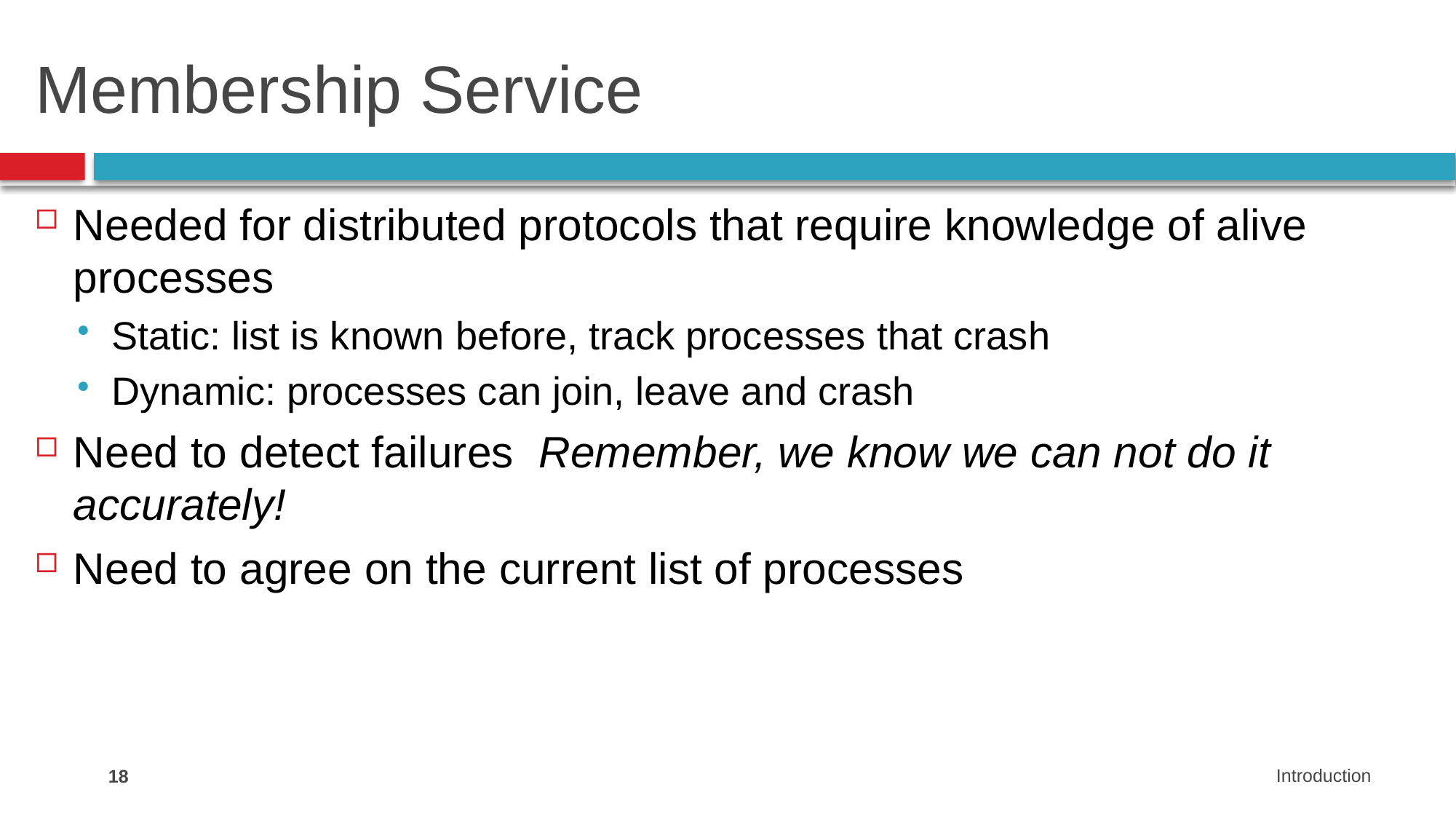

# Membership Service
Needed for distributed protocols that require knowledge of alive processes
Static: list is known before, track processes that crash
Dynamic: processes can join, leave and crash
Need to detect failures  Remember, we know we can not do it accurately!
Need to agree on the current list of processes
18
Introduction